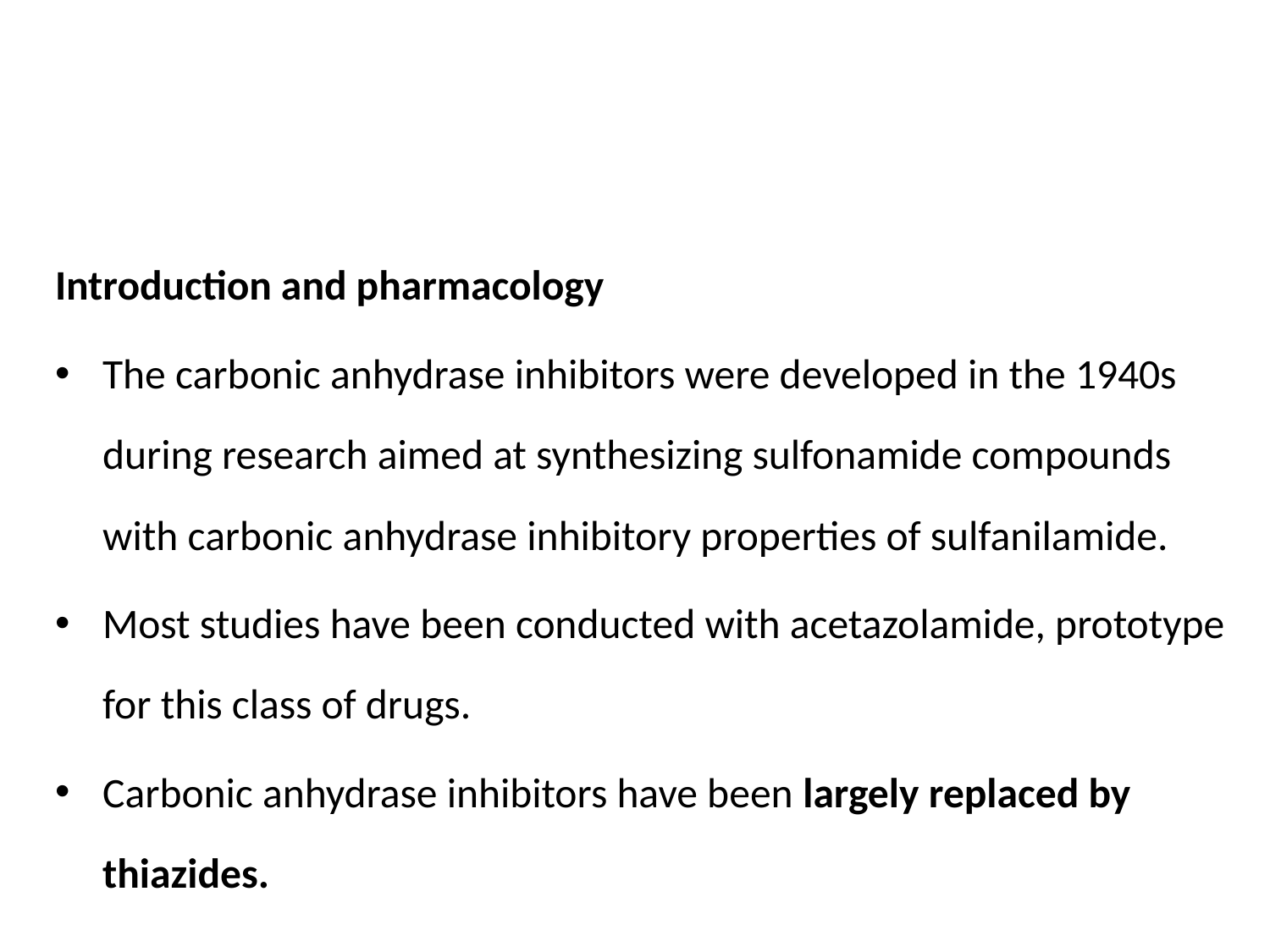

#
Introduction and pharmacology
The carbonic anhydrase inhibitors were developed in the 1940s during research aimed at synthesizing sulfonamide compounds with carbonic anhydrase inhibitory properties of sulfanilamide.
Most studies have been conducted with acetazolamide, prototype for this class of drugs.
Carbonic anhydrase inhibitors have been largely replaced by thiazides.